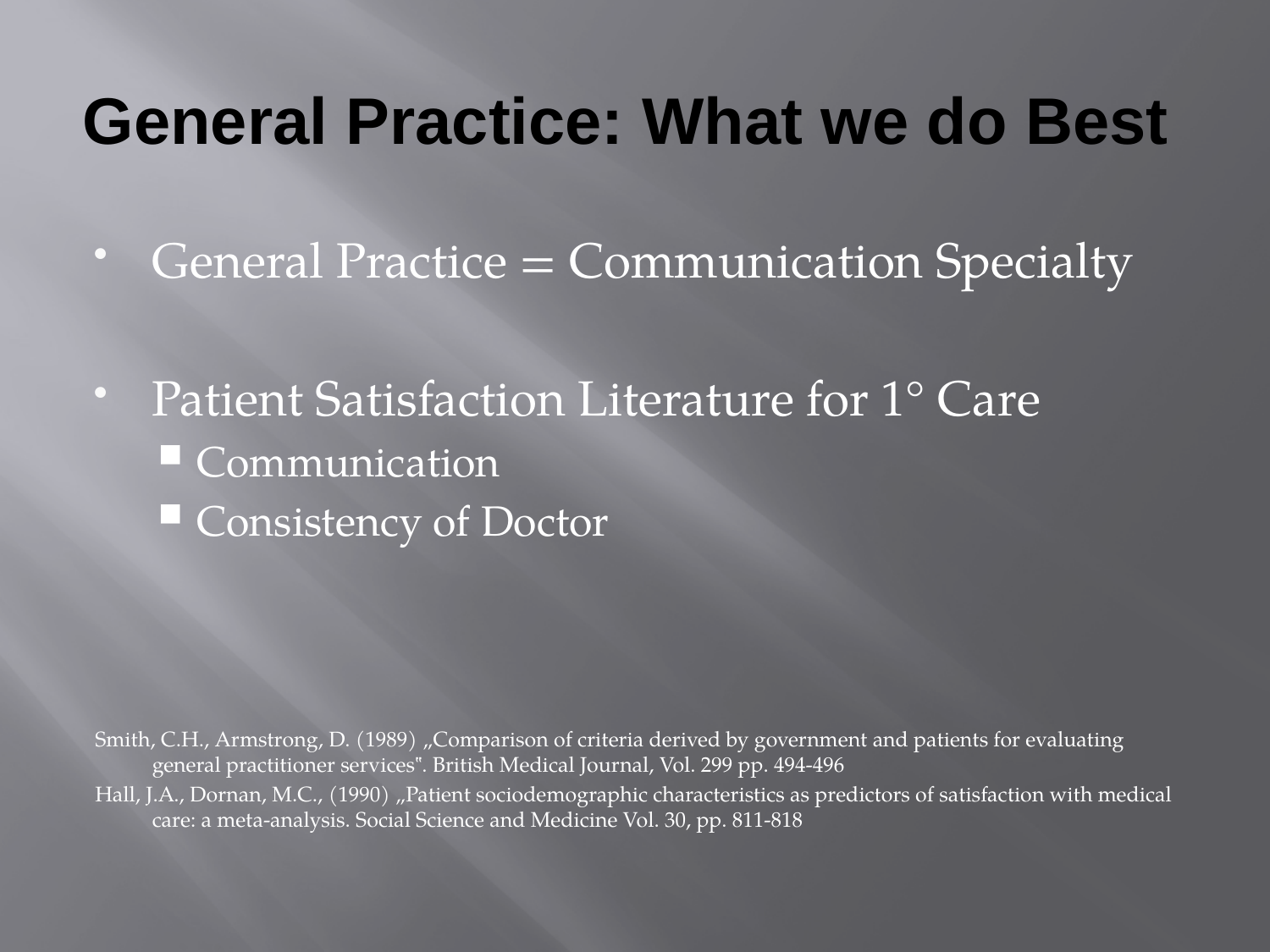

# General Practice: What we do Best
General Practice = Communication Specialty

Patient Satisfaction Literature for 1° Care
Communication
Consistency of Doctor

Smith, C.H., Armstrong, D. (1989) „Comparison of criteria derived by government and patients for evaluating general practitioner services‟. British Medical Journal, Vol. 299 pp. 494-496
Hall, J.A., Dornan, M.C., (1990) „Patient sociodemographic characteristics as predictors of satisfaction with medical care: a meta-analysis. Social Science and Medicine Vol. 30, pp. 811-818